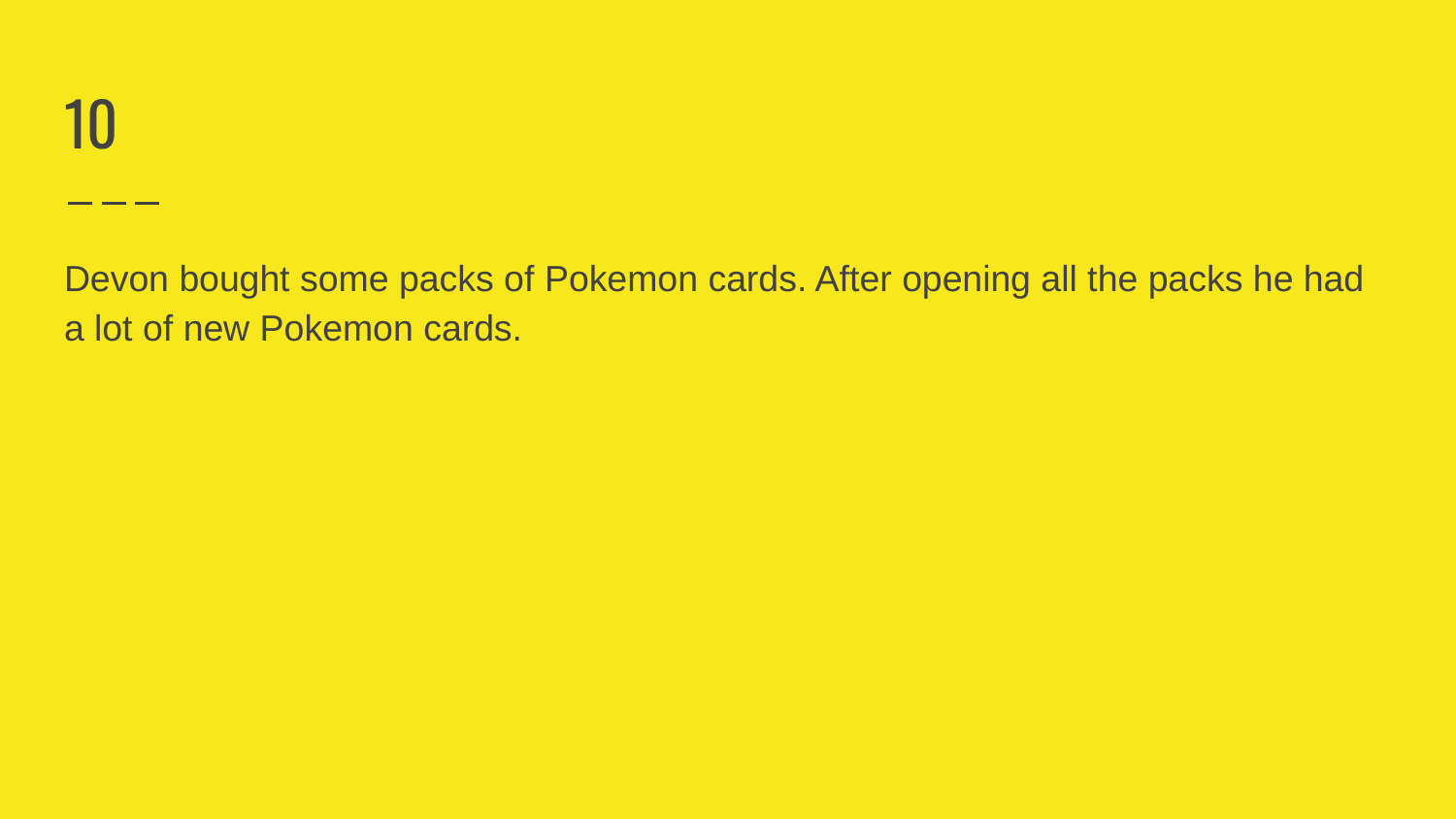

# 10
Devon bought some packs of Pokemon cards. After opening all the packs he had a lot of new Pokemon cards.